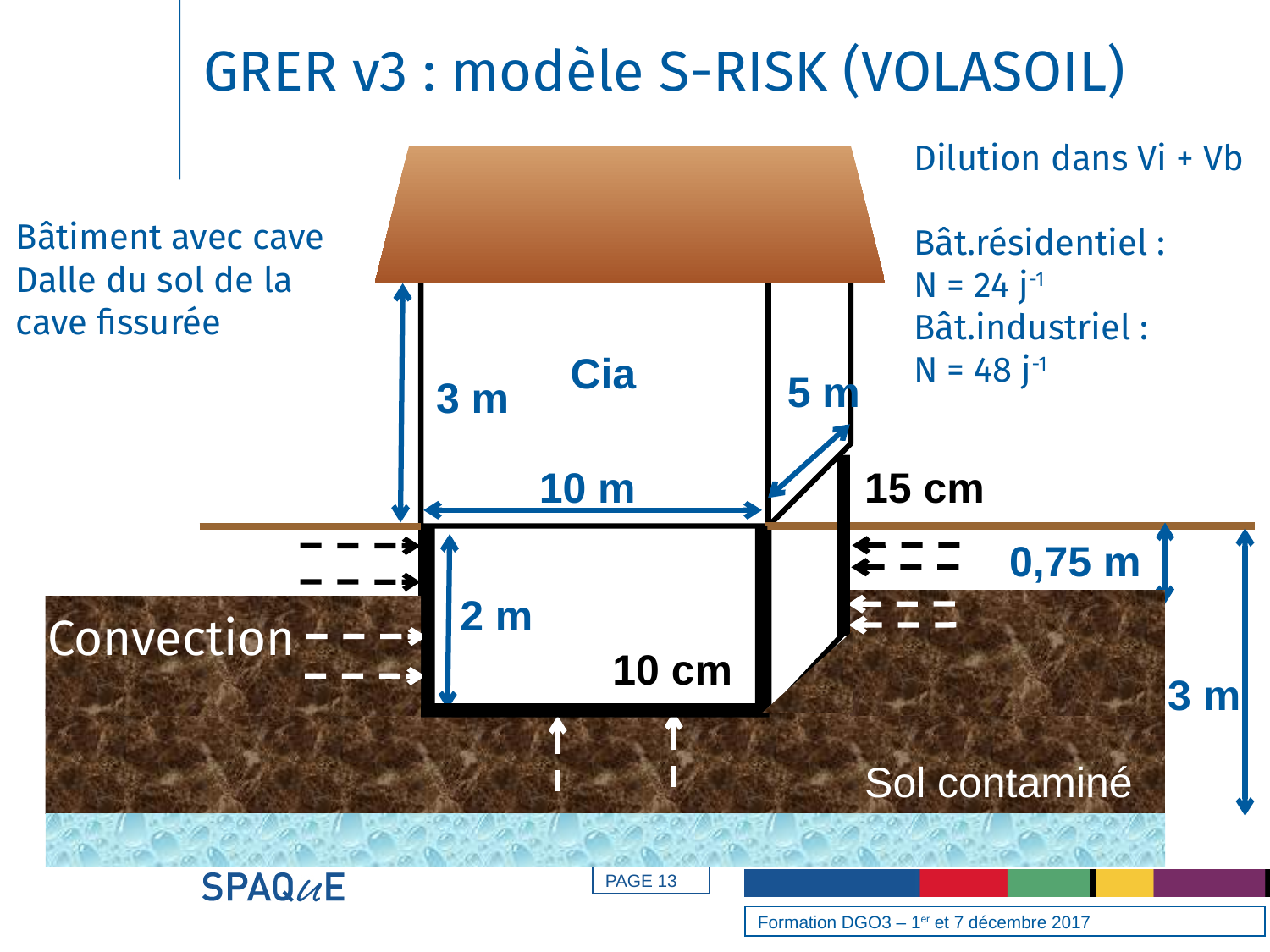

# GRER v3 : modèle S-RISK (VOLASOIL)
Dilution dans Vi + Vb

Bât.résidentiel :
N = 24 j-1
Bât.industriel :
N = 48 j-1

Bâtiment avec cave
Dalle du sol de la cave fissurée

Cia
5 m
3 m
15 cm
10 m

0,75 m
2 m

Convection

10 cm
3 m

Sol contaminé

PAGE 13
Formation DGO3 – 1er et 7 décembre 2017